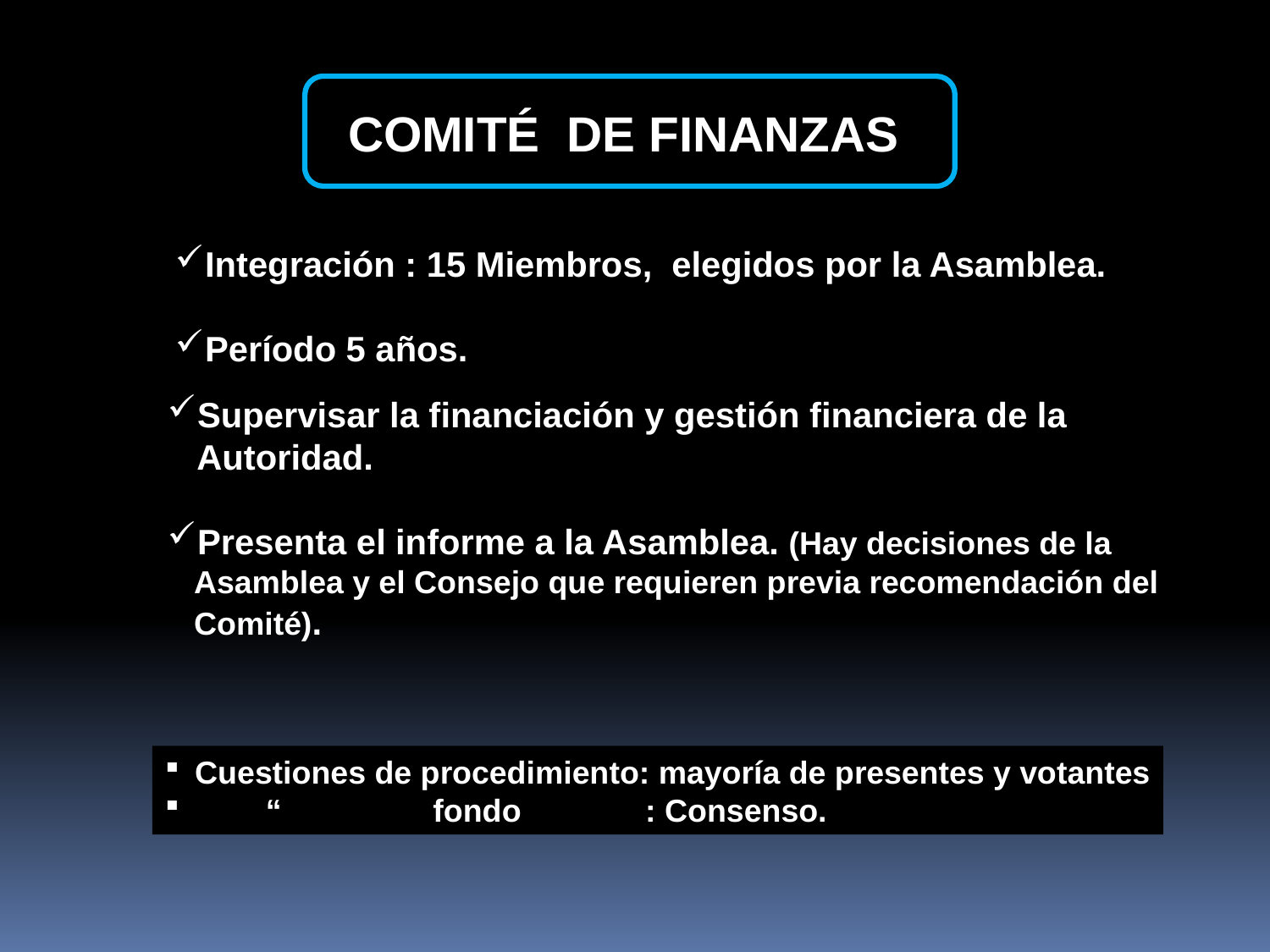

COMITÉ  DE FINANZAS
Integración : 15 Miembros,  elegidos por la Asamblea.

Período 5 años.

Supervisar la financiación y gestión financiera de la
   Autoridad.

Presenta el informe a la Asamblea. (Hay decisiones de la
   Asamblea y el Consejo que requieren previa recomendación del
   Comité).
Cuestiones de procedimiento: mayoría de presentes y votantes
        “                 fondo              : Consenso.